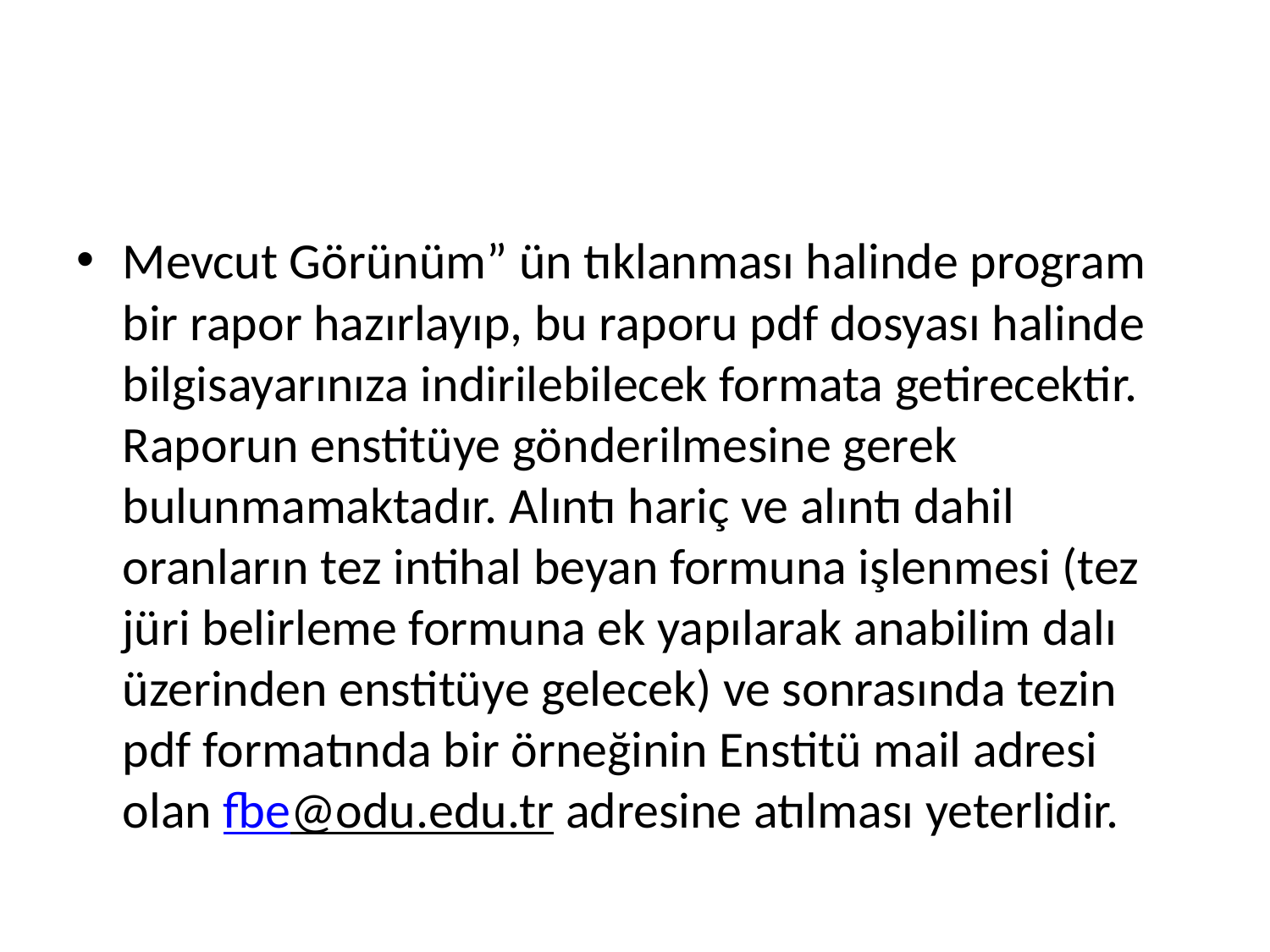

#
Mevcut Görünüm” ün tıklanması halinde program bir rapor hazırlayıp, bu raporu pdf dosyası halinde bilgisayarınıza indirilebilecek formata getirecektir. Raporun enstitüye gönderilmesine gerek bulunmamaktadır. Alıntı hariç ve alıntı dahil oranların tez intihal beyan formuna işlenmesi (tez jüri belirleme formuna ek yapılarak anabilim dalı üzerinden enstitüye gelecek) ve sonrasında tezin pdf formatında bir örneğinin Enstitü mail adresi olan fbe@odu.edu.tr adresine atılması yeterlidir.